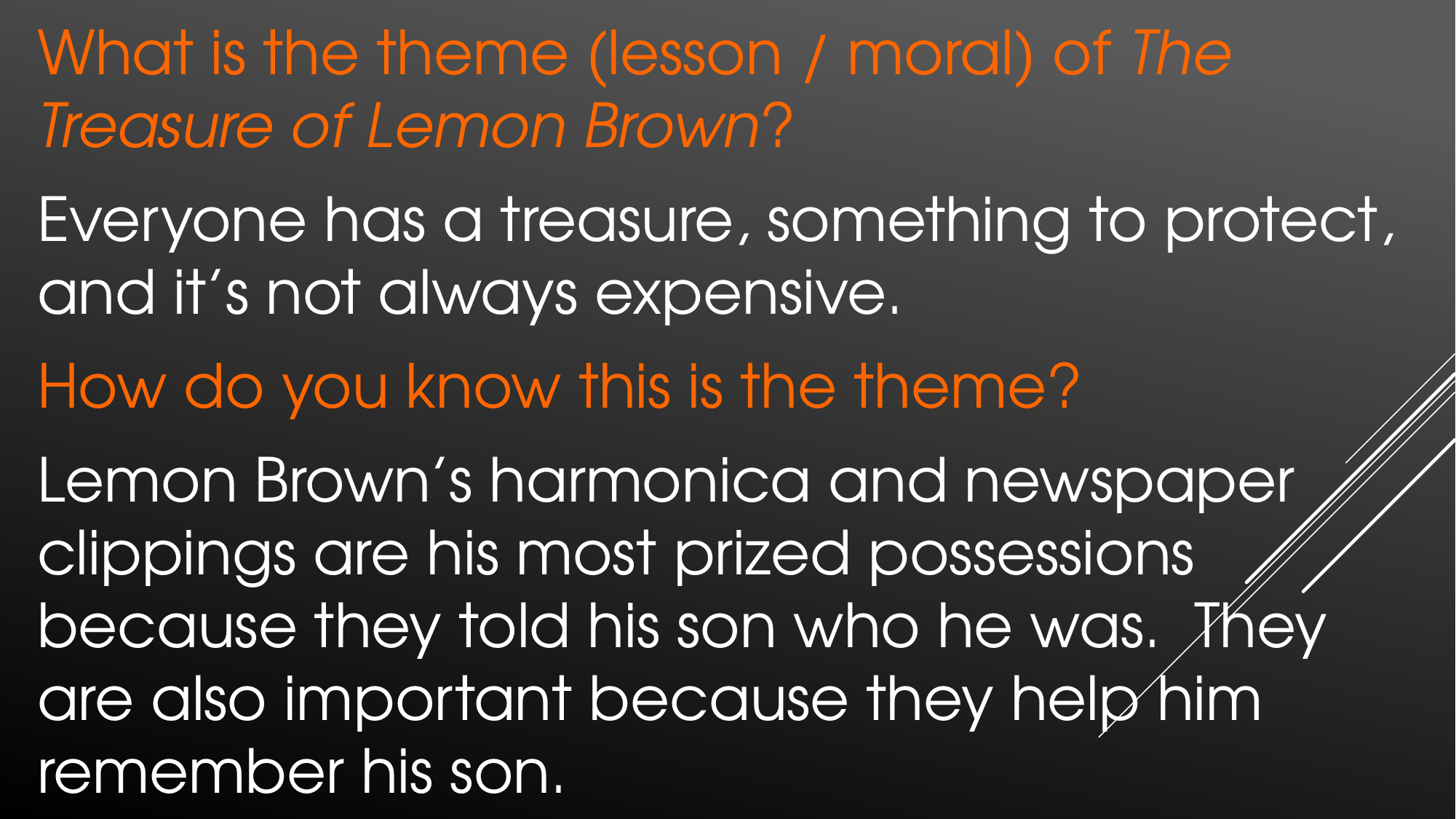

What is the theme (lesson / moral) of The Treasure of Lemon Brown?
Everyone has a treasure, something to protect, and it’s not always expensive.
How do you know this is the theme?
Lemon Brown’s harmonica and newspaper clippings are his most prized possessions because they told his son who he was.  They are also important because they help him remember his son.